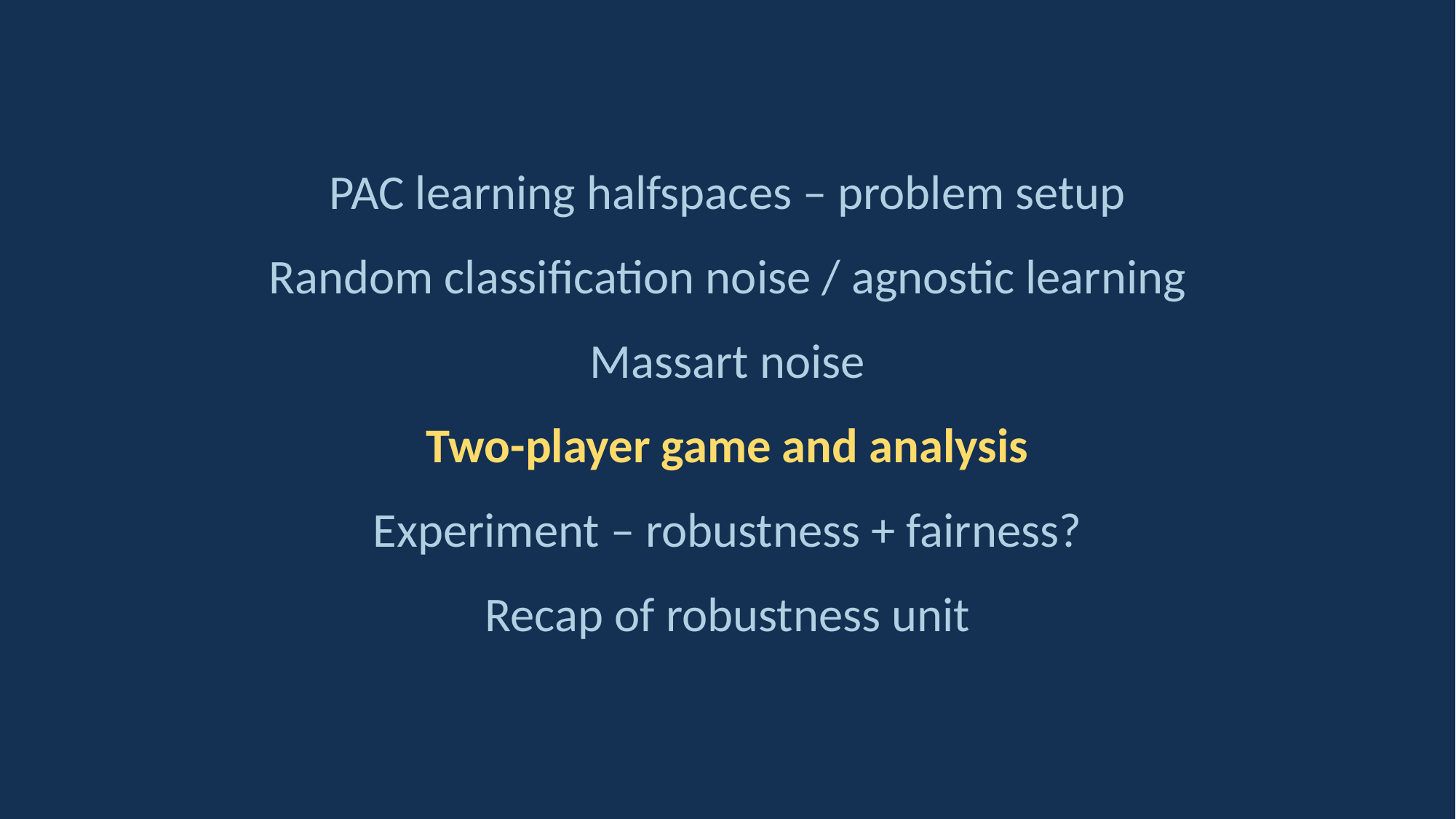

PAC learning halfspaces – problem setup

Random classification noise / agnostic learning

Massart noise

Two-player game and analysis

Experiment – robustness + fairness?

Recap of robustness unit